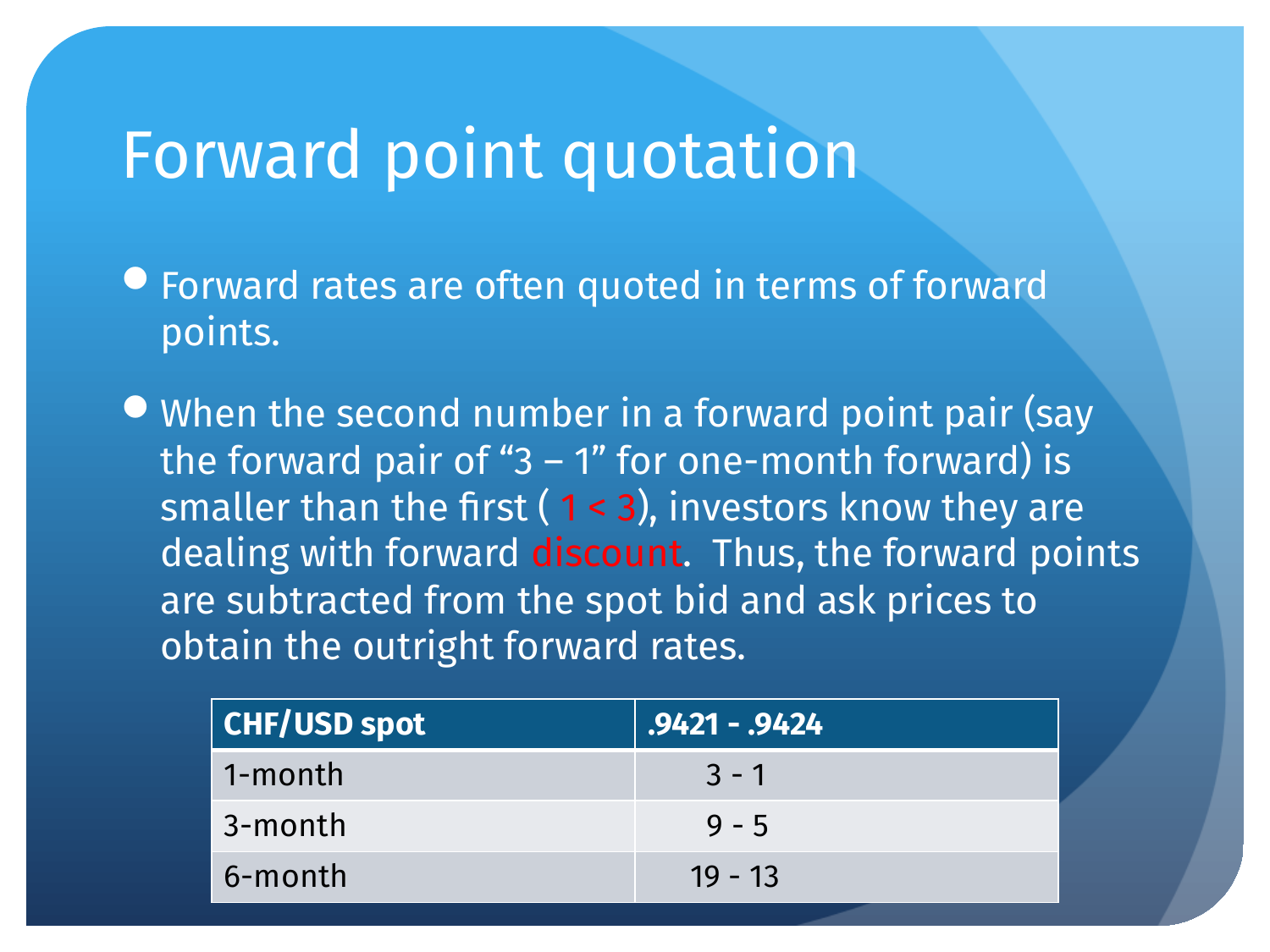

# Forward point quotation
Forward rates are often quoted in terms of forward points.
When the second number in a forward point pair (say the forward pair of “3 – 1” for one-month forward) is smaller than the first ( 1 < 3), investors know they are dealing with forward discount.  Thus, the forward points are subtracted from the spot bid and ask prices to obtain the outright forward rates.

| CHF/USD spot | .9421 - .9424 |
| --- | --- |
| 1-month | 3 - 1 |
| 3-month | 9 - 5 |
| 6-month | 19 - 13 |